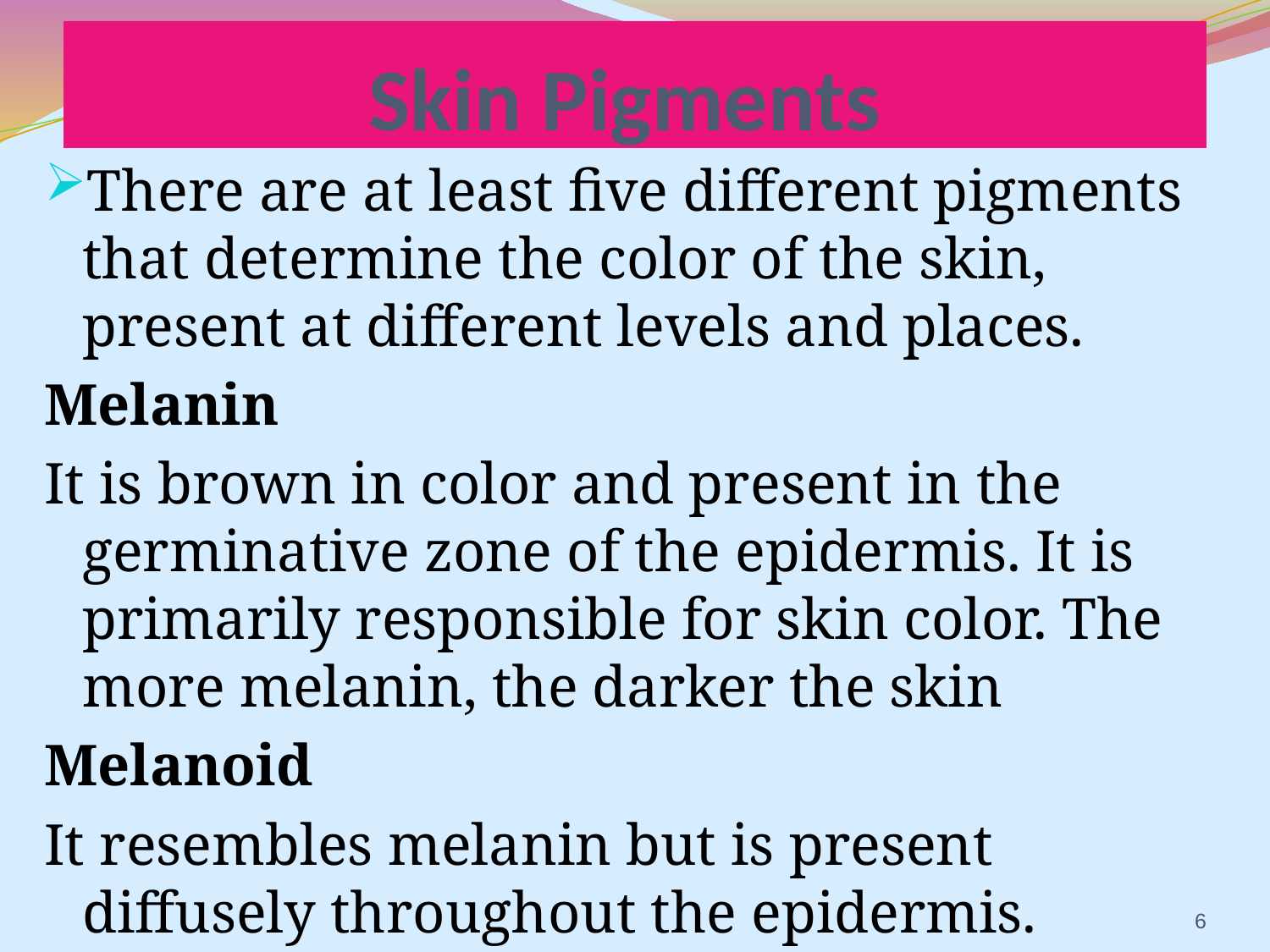

# Skin Pigments
There are at least five different pigments that determine the color of the skin, present at different levels and places.
Melanin
It is brown in color and present in the germinative zone of the epidermis. It is primarily responsible for skin color. The more melanin, the darker the skin
Melanoid
It resembles melanin but is present diffusely throughout the epidermis.
6